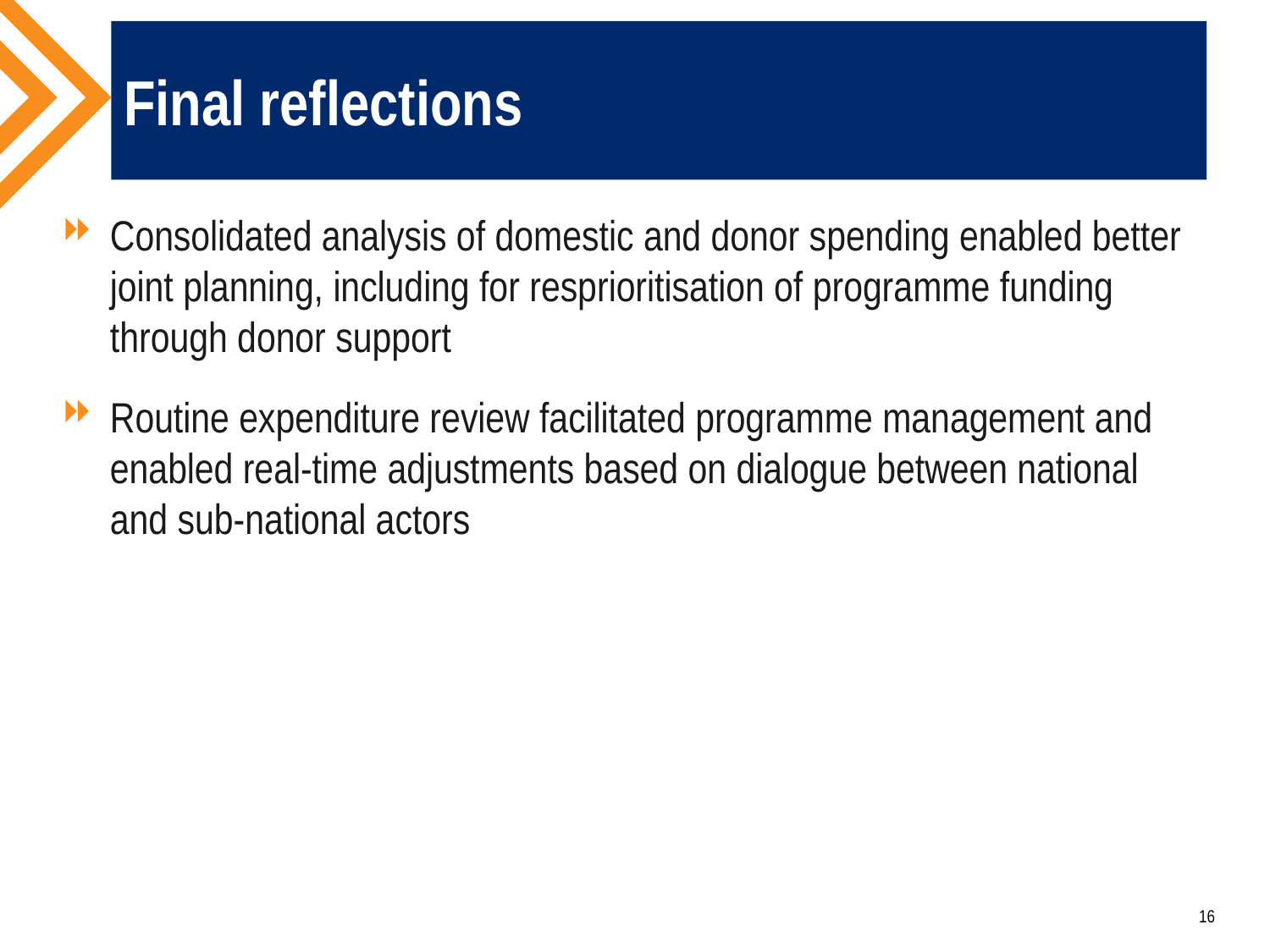

# Final reflections
Consolidated analysis of domestic and donor spending enabled better joint planning, including for resprioritisation of programme funding through donor support
Routine expenditure review facilitated programme management and enabled real-time adjustments based on dialogue between national and sub-national actors

16